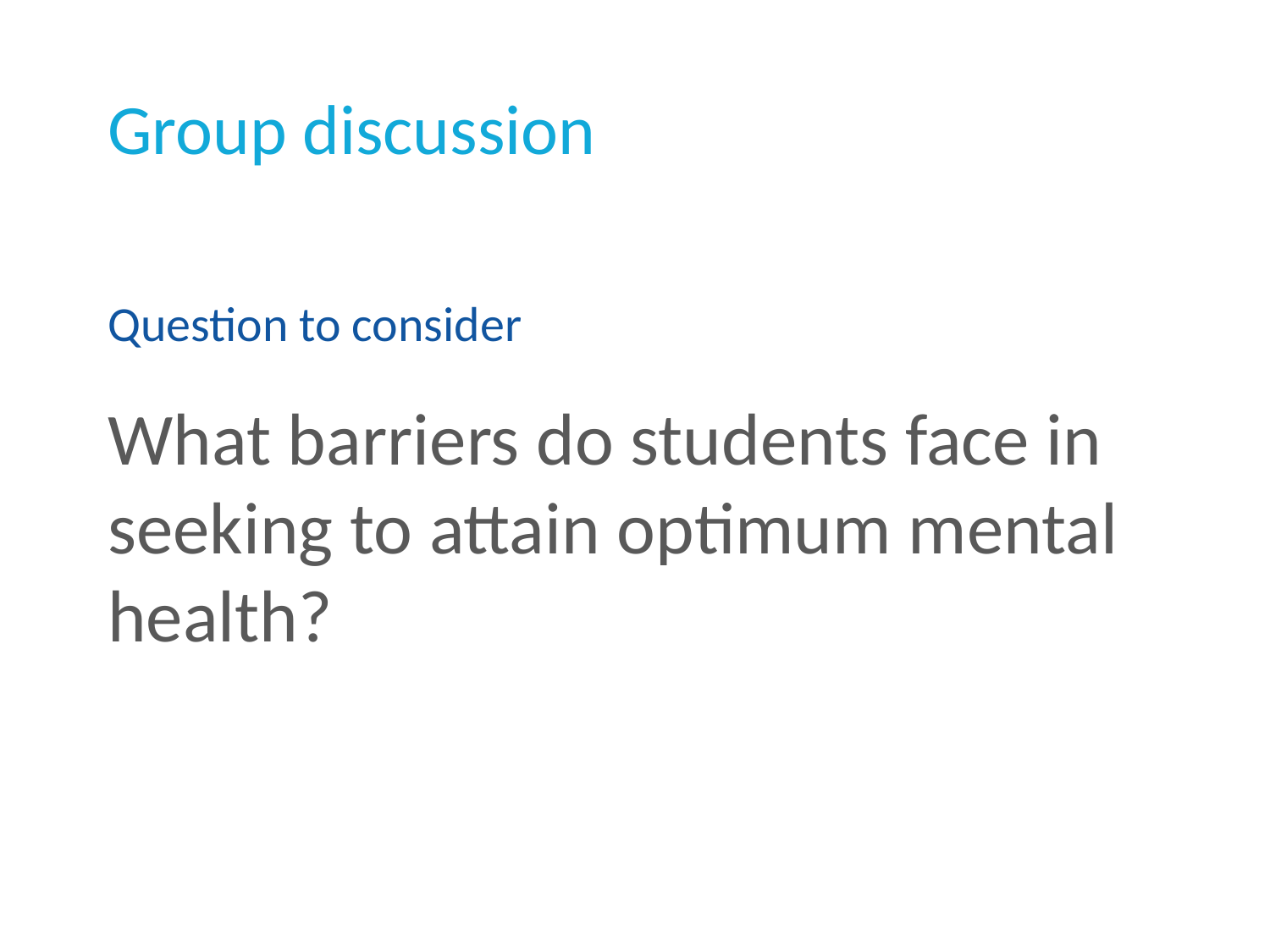

# Group discussion
Question to consider

What barriers do students face in seeking to attain optimum mental health?